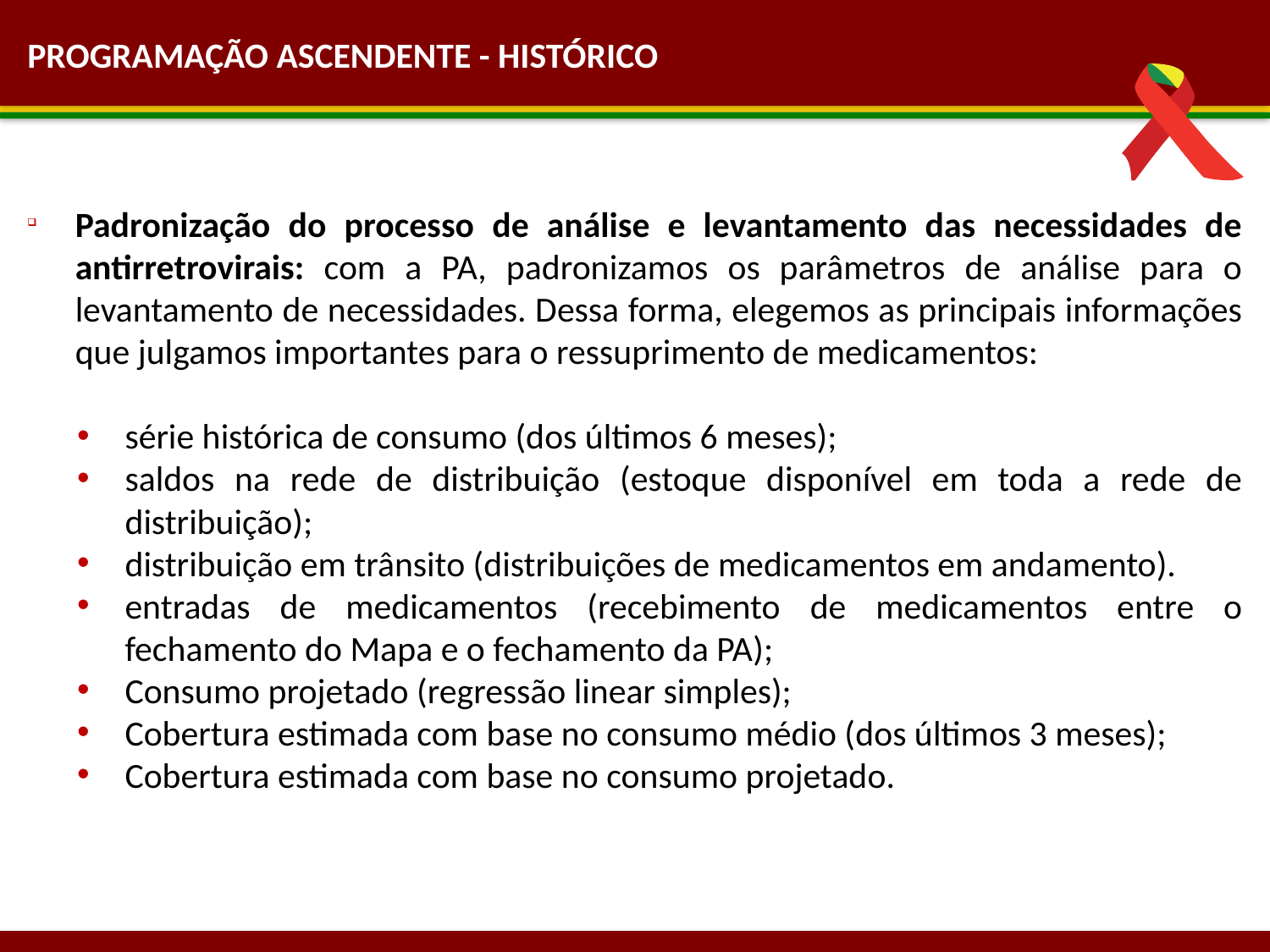

PROGRAMAÇÃO ASCENDENTE - HISTÓRICO
Padronização do processo de análise e levantamento das necessidades de antirretrovirais: com a PA, padronizamos os parâmetros de análise para o levantamento de necessidades. Dessa forma, elegemos as principais informações que julgamos importantes para o ressuprimento de medicamentos:

série histórica de consumo (dos últimos 6 meses);
saldos na rede de distribuição (estoque disponível em toda a rede de distribuição);
distribuição em trânsito (distribuições de medicamentos em andamento).
entradas de medicamentos (recebimento de medicamentos entre o fechamento do Mapa e o fechamento da PA);
Consumo projetado (regressão linear simples);
Cobertura estimada com base no consumo médio (dos últimos 3 meses);
Cobertura estimada com base no consumo projetado.